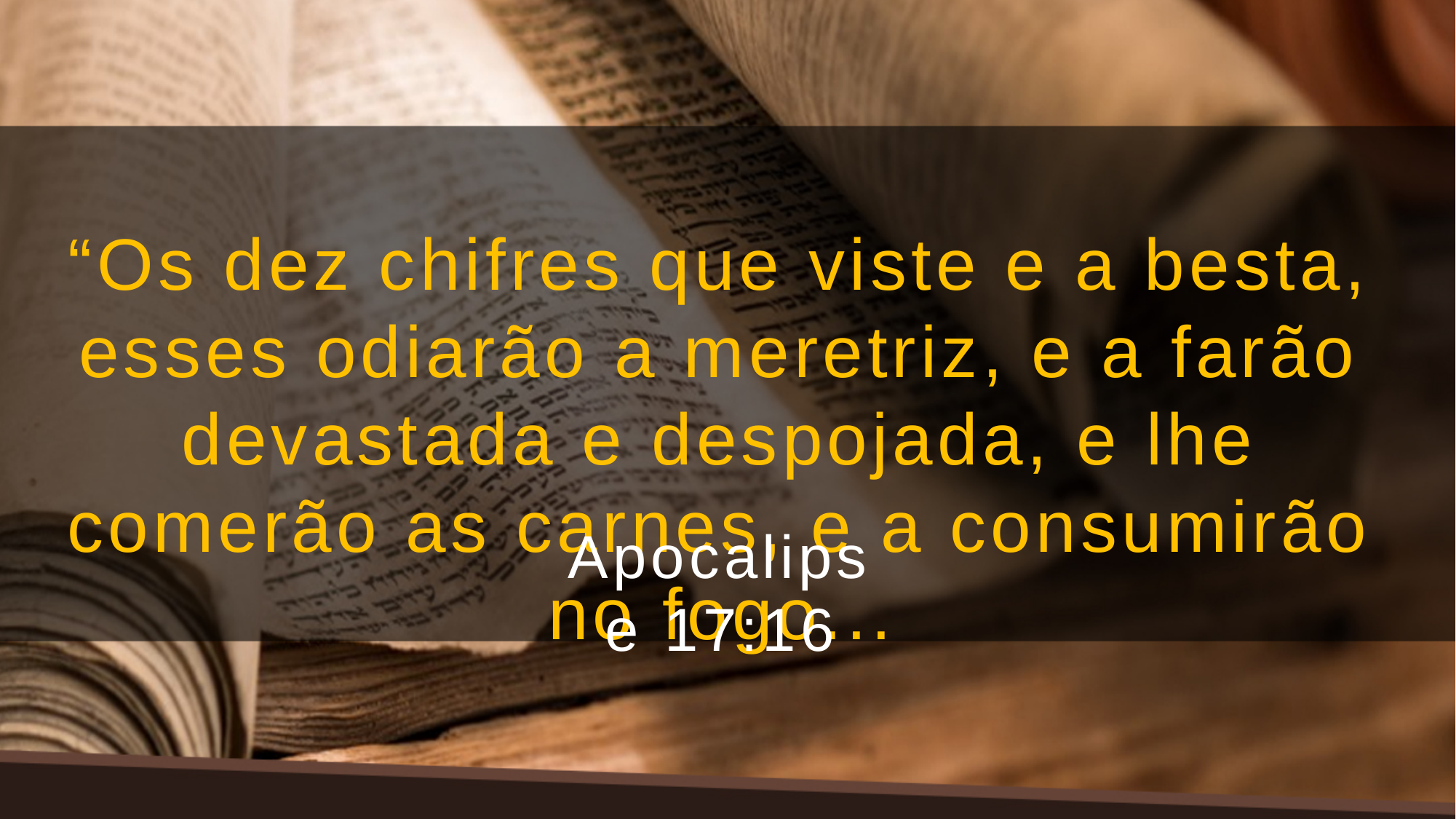

“Os dez chifres que viste e a besta, esses odiarão a meretriz, e a farão devastada e despojada, e lhe comerão as carnes, e a consumirão no fogo...
Apocalipse 17:16